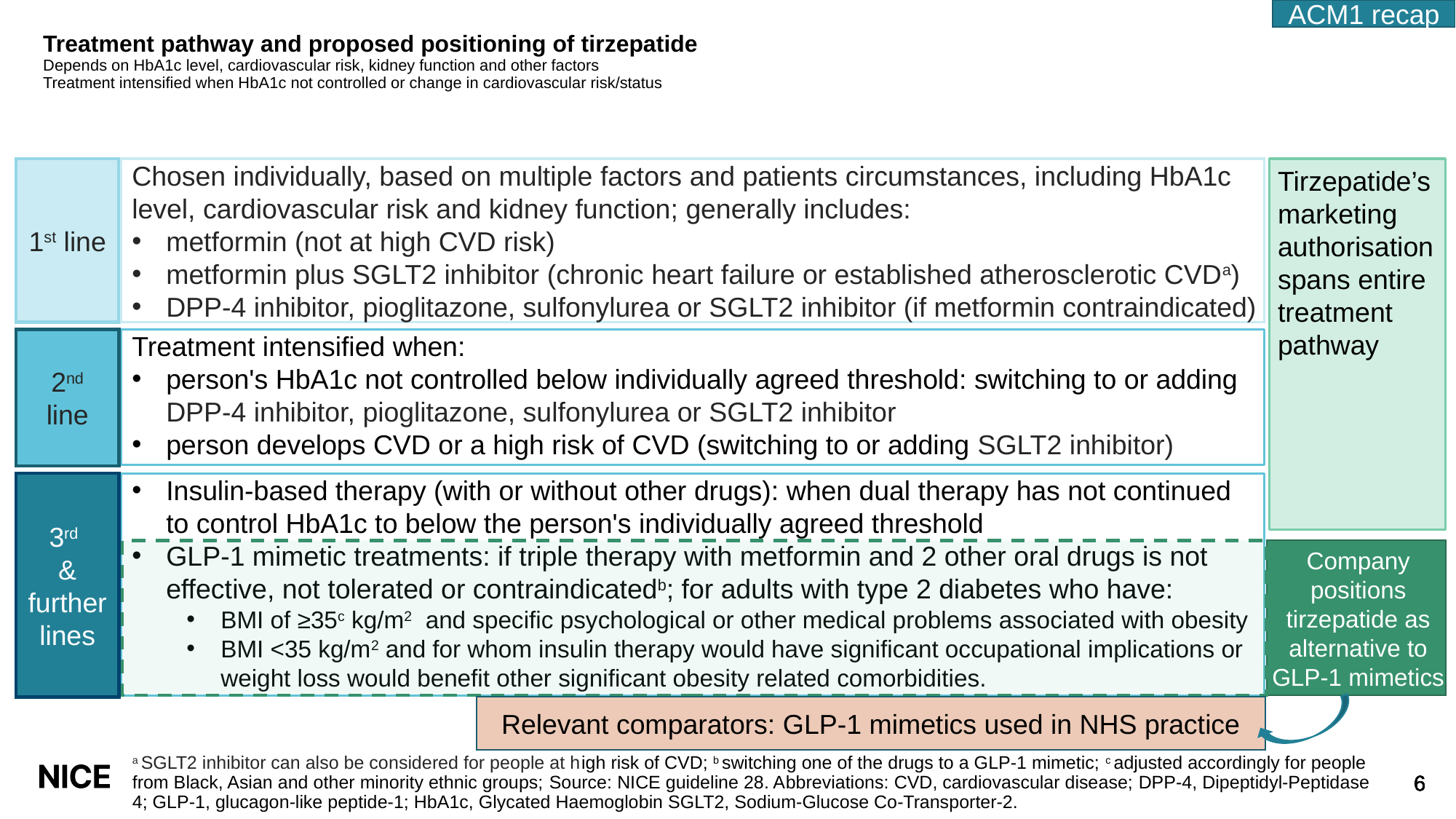

ACM1 recap
# Treatment pathway and proposed positioning of tirzepatide Depends on HbA1c level, cardiovascular risk, kidney function and other factors Treatment intensified when HbA1c not controlled or change in cardiovascular risk/status

1st line
Chosen individually, based on multiple factors and patients circumstances, including HbA1c level, cardiovascular risk and kidney function; generally includes:
metformin (not at high CVD risk)
metformin plus SGLT2 inhibitor (chronic heart failure or established atherosclerotic CVDa)
DPP-4 inhibitor, pioglitazone, sulfonylurea or SGLT2 inhibitor (if metformin contraindicated)
Tirzepatide’s marketing authorisation spans entire treatment pathway

2nd line
Treatment intensified when:
person's HbA1c not controlled below individually agreed threshold: switching to or adding DPP-4 inhibitor, pioglitazone, sulfonylurea or SGLT2 inhibitor
person develops CVD or a high risk of CVD (switching to or adding SGLT2 inhibitor)
3rd
& further lines
Insulin-based therapy (with or without other drugs): when dual therapy has not continued to control HbA1c to below the person's individually agreed threshold
GLP-1 mimetic treatments: if triple therapy with metformin and 2 other oral drugs is not effective, not tolerated or contraindicatedb; for adults with type 2 diabetes who have:
BMI of ≥35c kg/m2  and specific psychological or other medical problems associated with obesity
BMI <35 kg/m2 and for whom insulin therapy would have significant occupational implications or weight loss would benefit other significant obesity related comorbidities.

Company positions tirzepatide as alternative to GLP-1 mimetics
Relevant comparators: GLP-1 mimetics used in NHS practice

a SGLT2 inhibitor can also be considered for people at high risk of CVD; b switching one of the drugs to a GLP-1 mimetic; c adjusted accordingly for people from Black, Asian and other minority ethnic groups; Source: NICE guideline 28. Abbreviations: CVD, cardiovascular disease; DPP-4, Dipeptidyl-Peptidase 4; GLP-1, glucagon-like peptide-1; HbA1c, Glycated Haemoglobin SGLT2, Sodium-Glucose Co-Transporter-2.